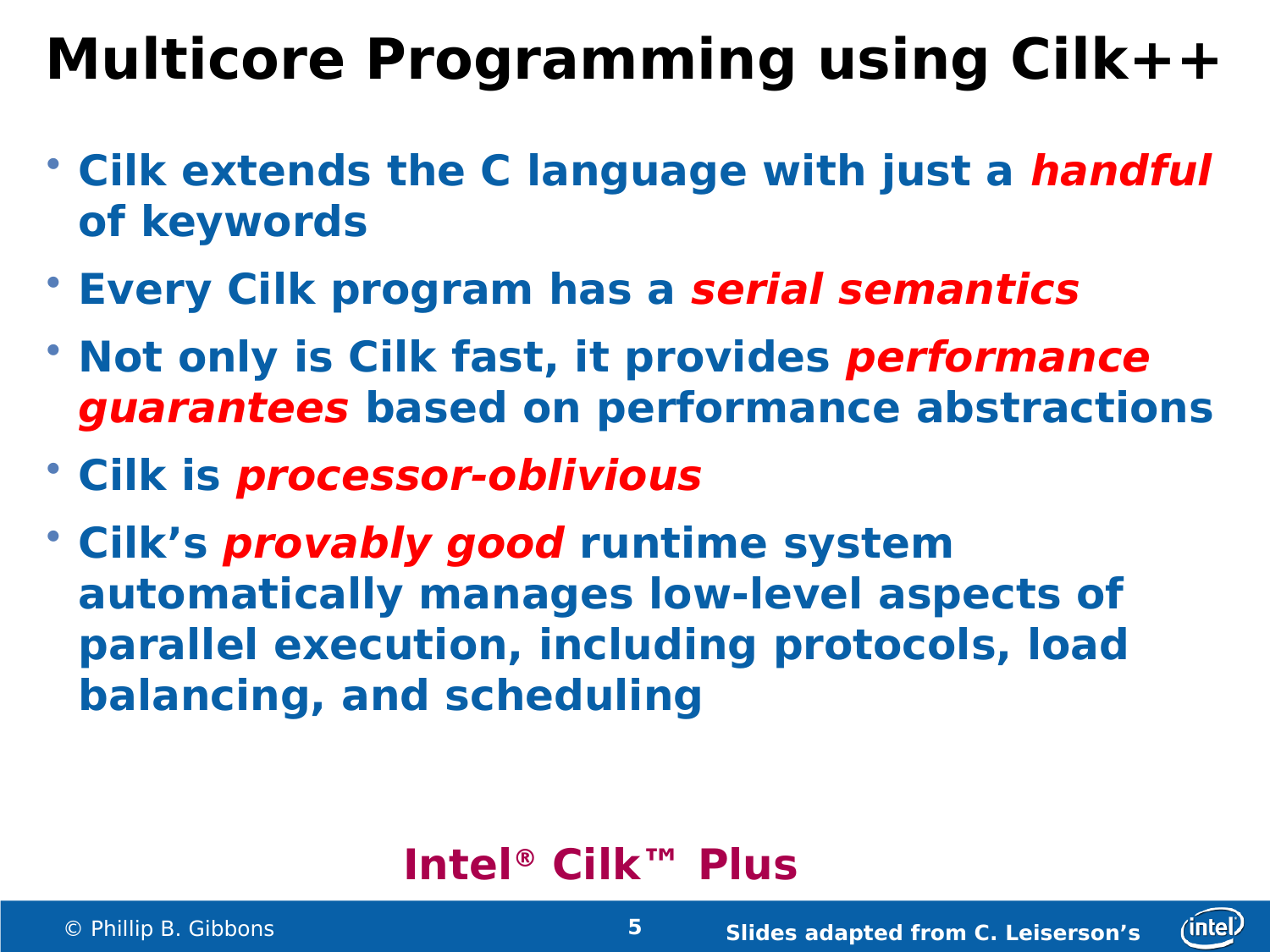

# Multicore Programming using Cilk++
Cilk extends the C language with just a handful of keywords

Every Cilk program has a serial semantics

Not only is Cilk fast, it provides performance guarantees based on performance abstractions

Cilk is processor-oblivious

Cilk’s provably good runtime system automatically manages low-level aspects of parallel execution, including protocols, load balancing, and scheduling
Intel® Cilk™ Plus
Slides adapted from C. Leiserson’s